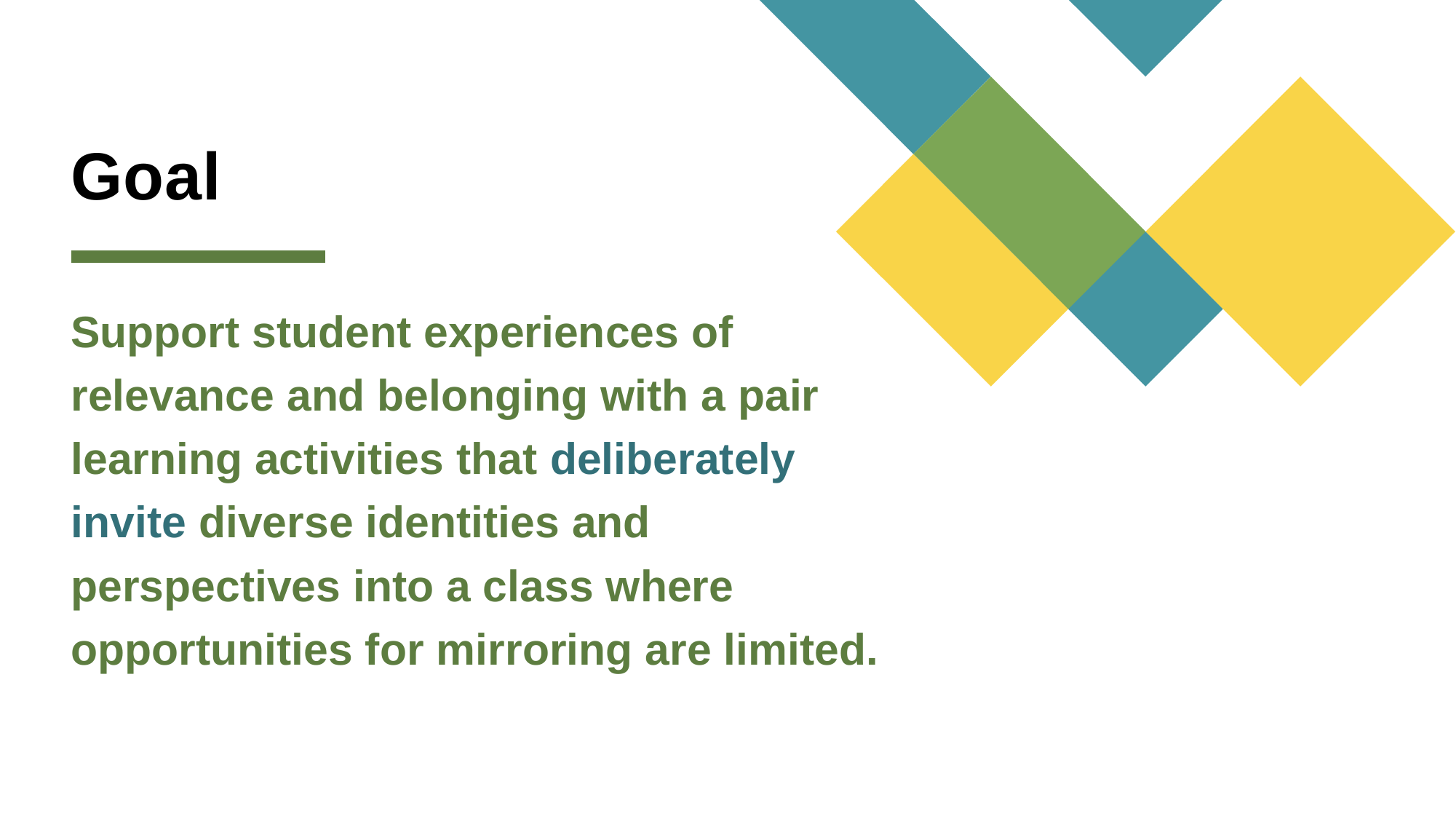

# Goal
Support student experiences of relevance and belonging with a pair learning activities that deliberately invite diverse identities and perspectives into a class where opportunities for mirroring are limited.